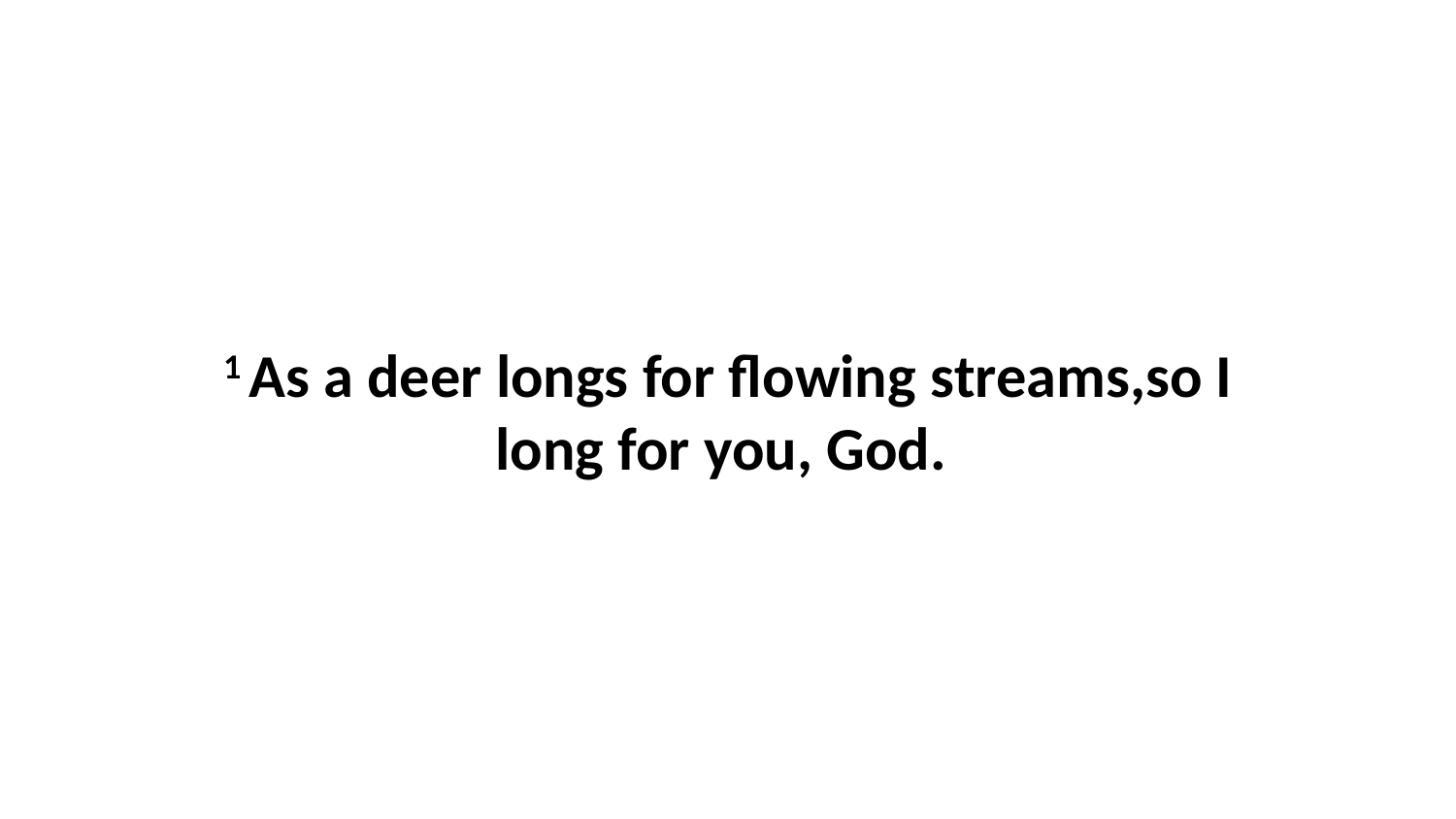

1 As a deer longs for flowing streams,so I long for you, God.